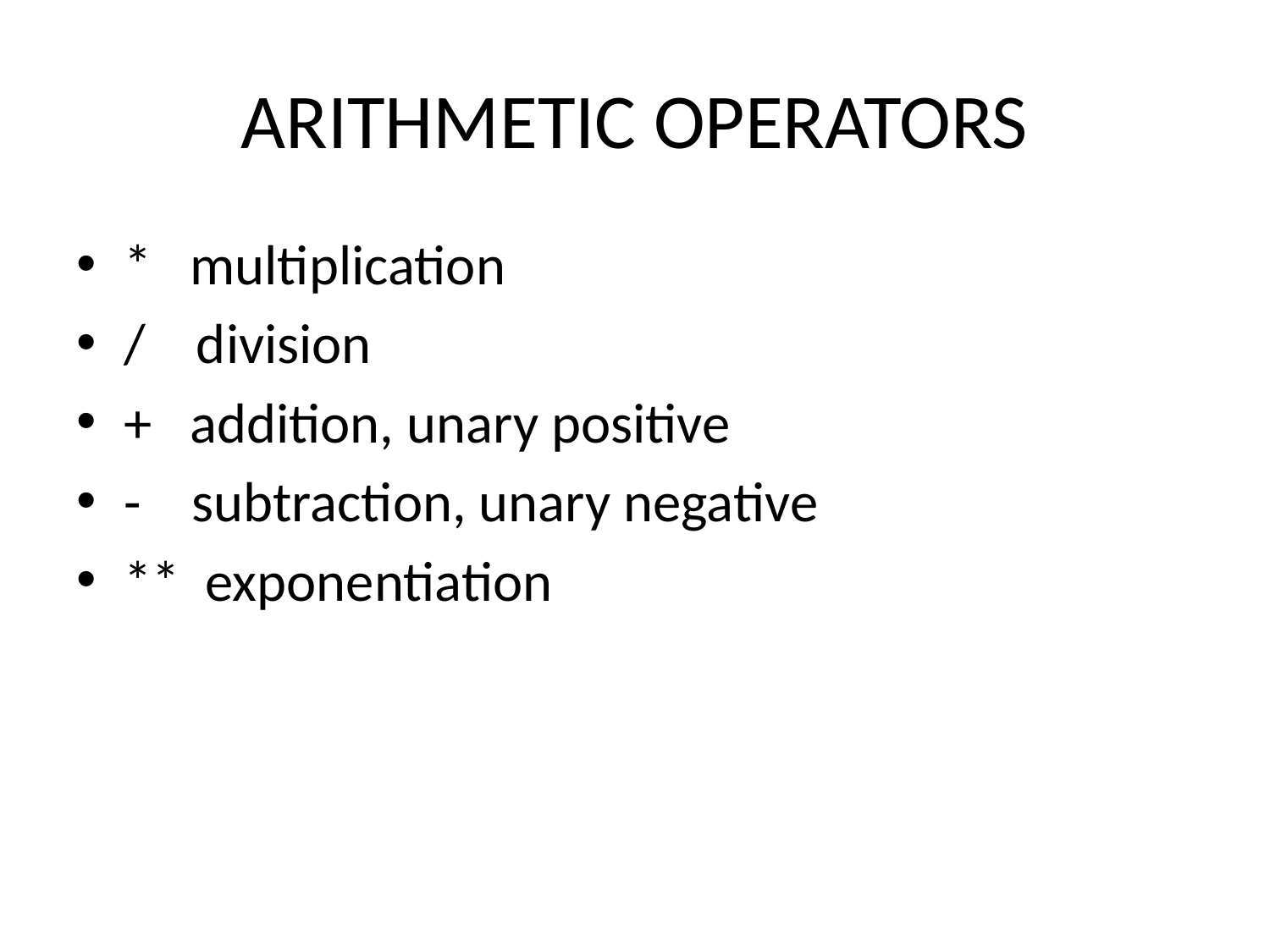

# ARITHMETIC OPERATORS
*   multiplication
/    division
+   addition, unary positive
-    subtraction, unary negative
**  exponentiation